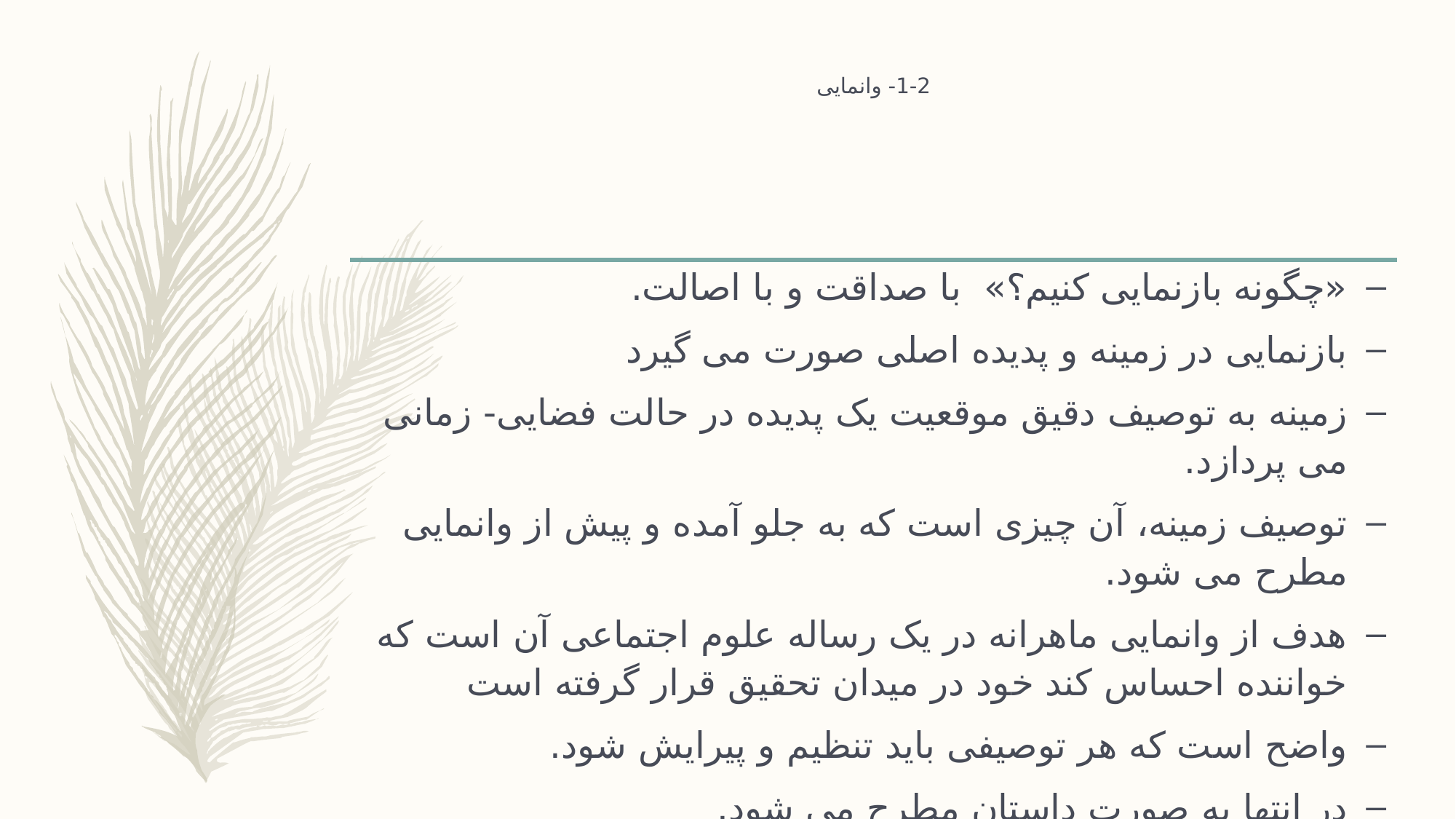

# 1-2- وانمایی
«چگونه بازنمایی کنیم؟»  با صداقت و با اصالت.
بازنمایی در زمینه و پدیده اصلی صورت می گیرد
زمینه به توصیف دقیق موقعیت یک پدیده در حالت فضایی- زمانی می پردازد.
توصيف زمینه، آن چیزی است که به جلو آمده و پیش از وانمایی مطرح می شود.
هدف از وانمایی ماهرانه در یک رساله علوم اجتماعی آن است که خواننده احساس کند خود در میدان تحقیق قرار گرفته است
واضح است که هر توصیفی باید تنظیم و پیرایش شود.
در انتها به صورت داستان مطرح می شود.